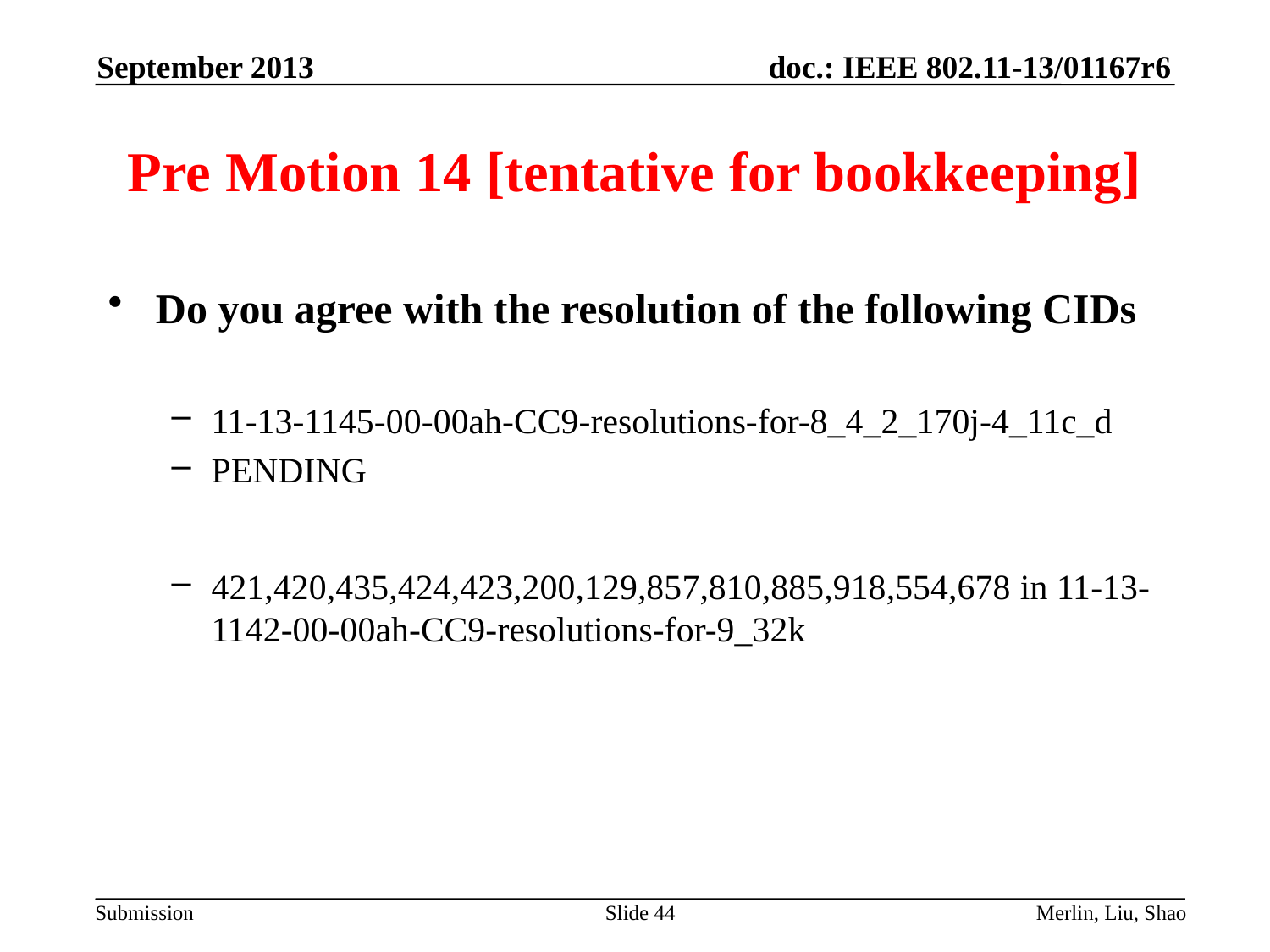

September 2013
# Pre Motion 14 [tentative for bookkeeping]
Do you agree with the resolution of the following CIDs

11-13-1145-00-00ah-CC9-resolutions-for-8_4_2_170j-4_11c_d
PENDING

421,420,435,424,423,200,129,857,810,885,918,554,678 in 11-13-1142-00-00ah-CC9-resolutions-for-9_32k

Slide 44
Merlin, Liu, Shao